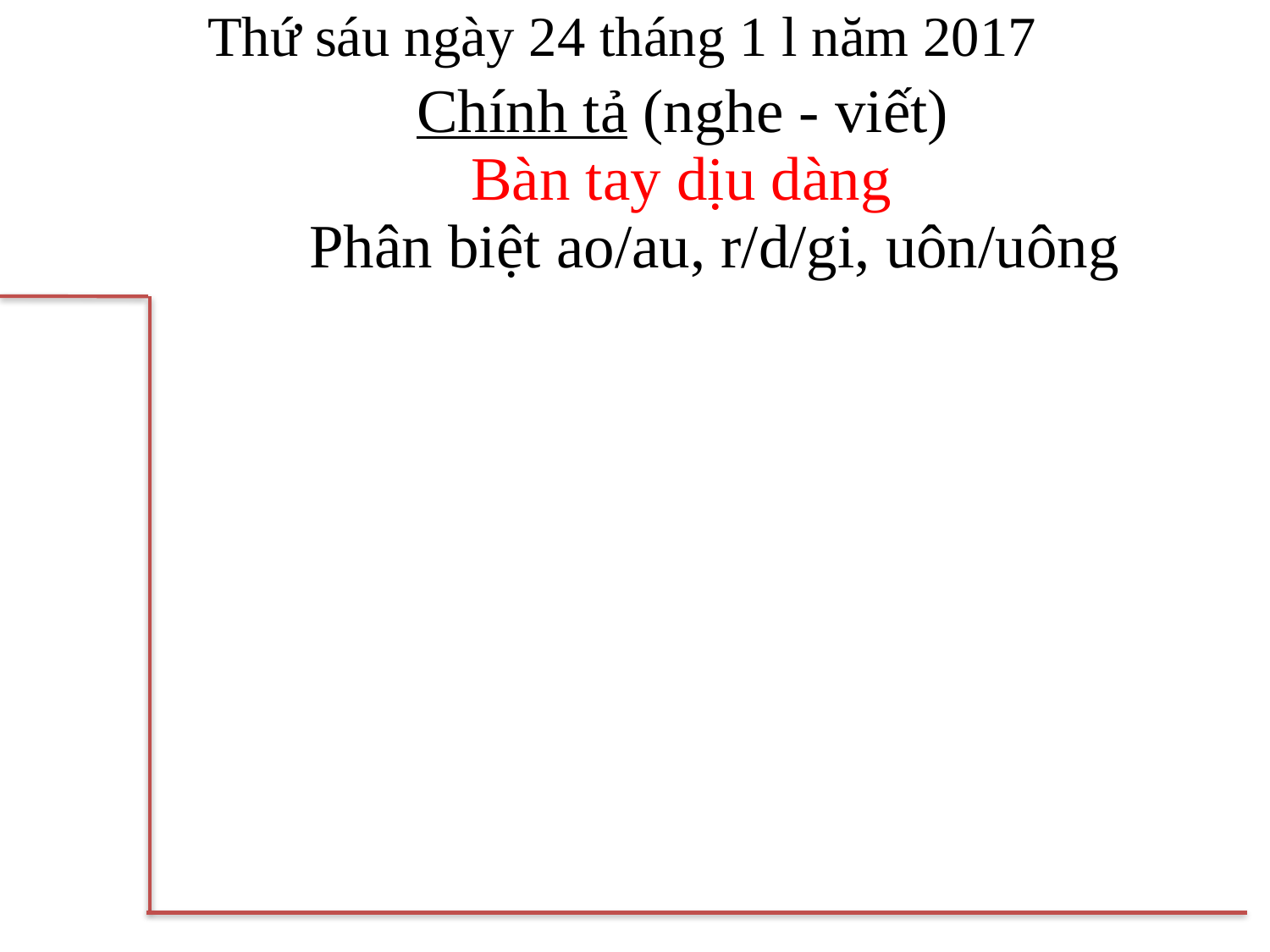

Thứ sáu ngày 24 tháng 1 l năm 2017
Chính tả (nghe - viết)
		     Bàn tay dịu dàng
           Phân biệt ao/au, r/d/gi, uôn/uông